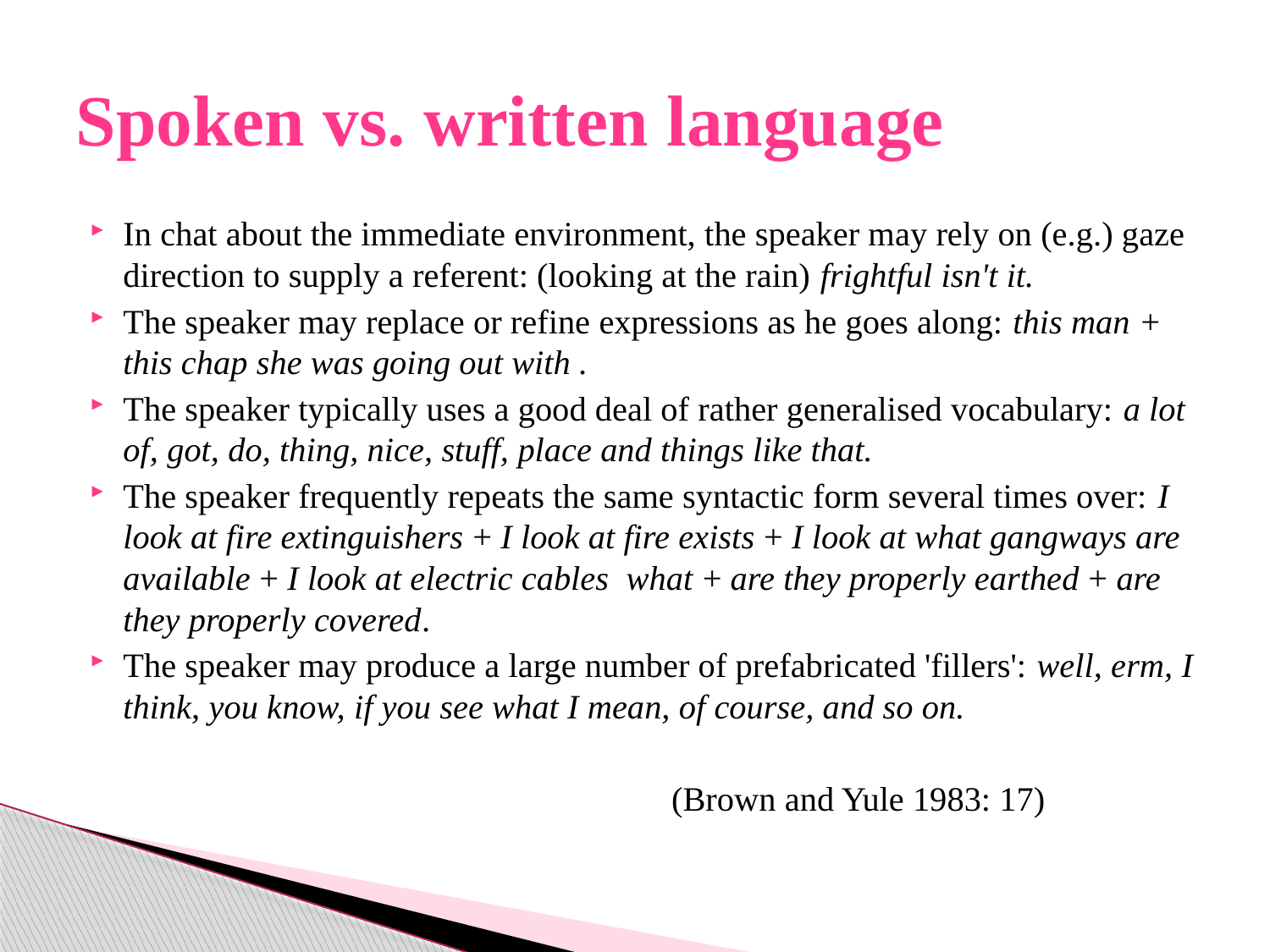

# Spoken vs. written language
In chat about the immediate environment, the speaker may rely on (e.g.) gaze direction to supply a referent: (looking at the rain) frightful isn't it.
The speaker may replace or refine expressions as he goes along: this man + this chap she was going out with .
The speaker typically uses a good deal of rather generalised vocabulary: a lot of, got, do, thing, nice, stuff, place and things like that.
The speaker frequently repeats the same syntactic form several times over: I look at fire extinguishers + I look at fire exists + I look at what gangways are available + I look at electric cables  what + are they properly earthed + are they properly covered.
The speaker may produce a large number of prefabricated 'fillers': well, erm, I think, you know, if you see what I mean, of course, and so on.

                                                                   (Brown and Yule 1983: 17)